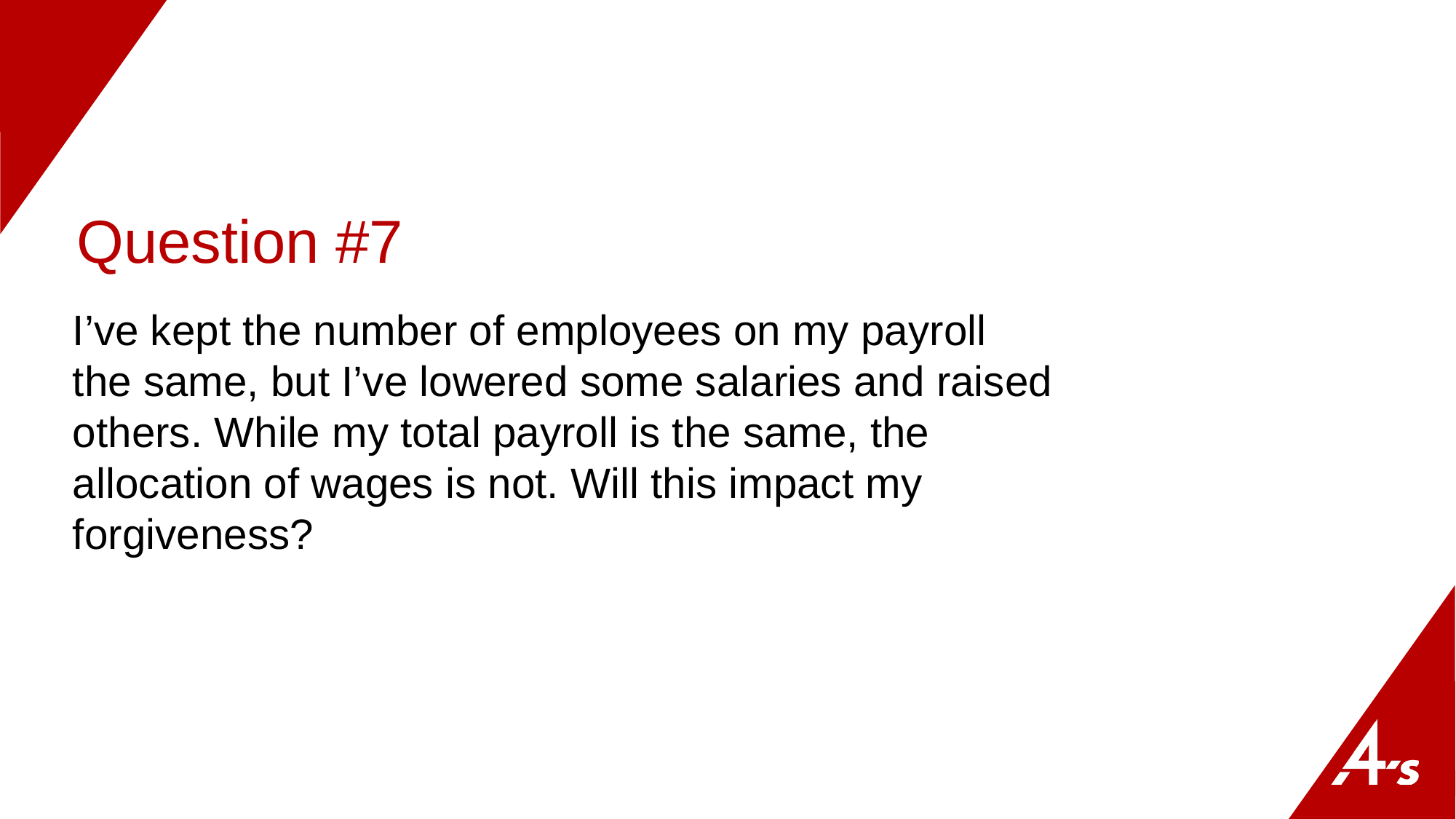

# Question #7
I’ve kept the number of employees on my payroll the same, but I’ve lowered some salaries and raised others. While my total payroll is the same, the allocation of wages is not. Will this impact my forgiveness?